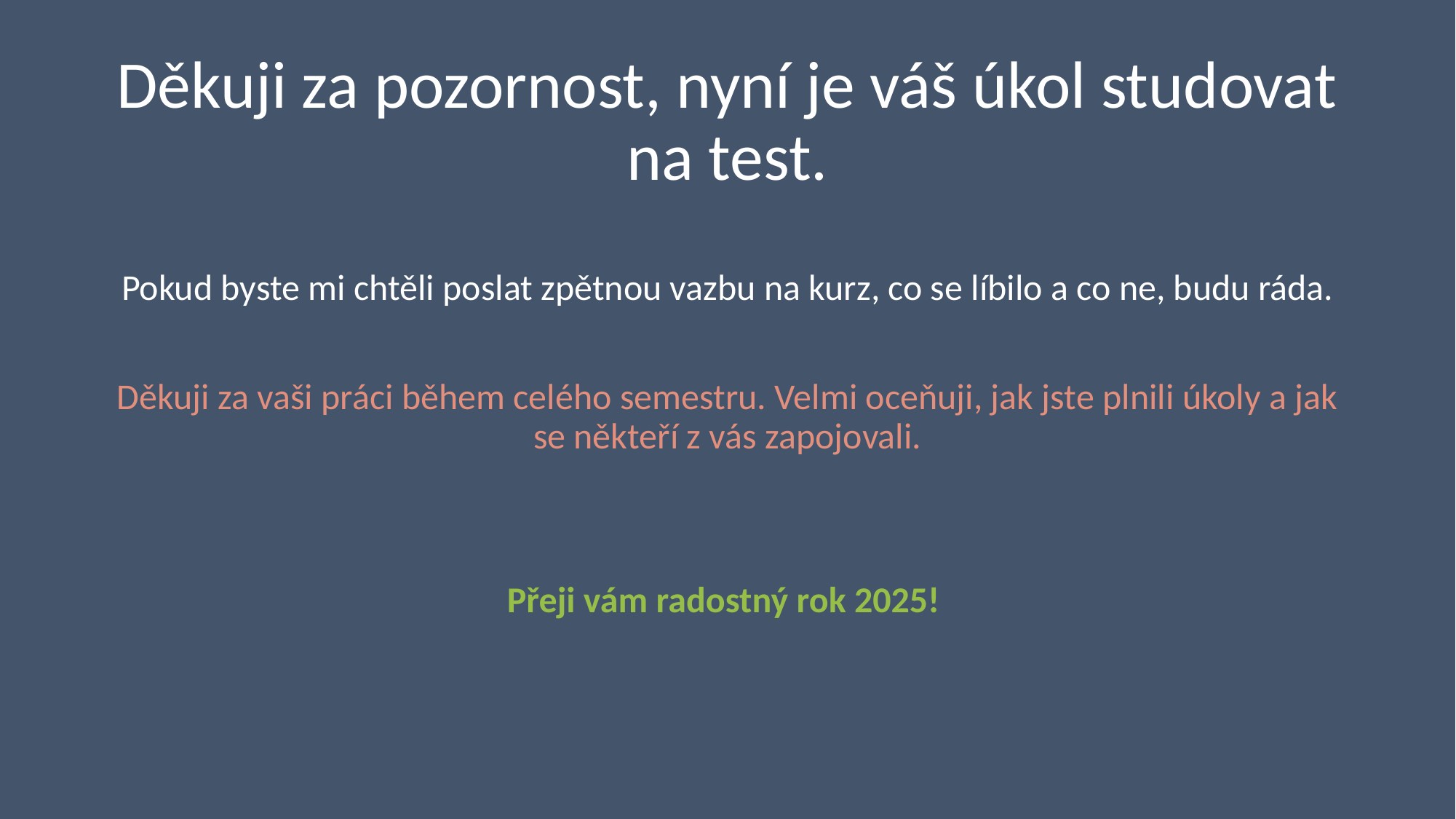

# Děkuji za pozornost, nyní je váš úkol studovat na test.
Pokud byste mi chtěli poslat zpětnou vazbu na kurz, co se líbilo a co ne, budu ráda.

Děkuji za vaši práci během celého semestru. Velmi oceňuji, jak jste plnili úkoly a jak se někteří z vás zapojovali.

Přeji vám radostný rok 2025!